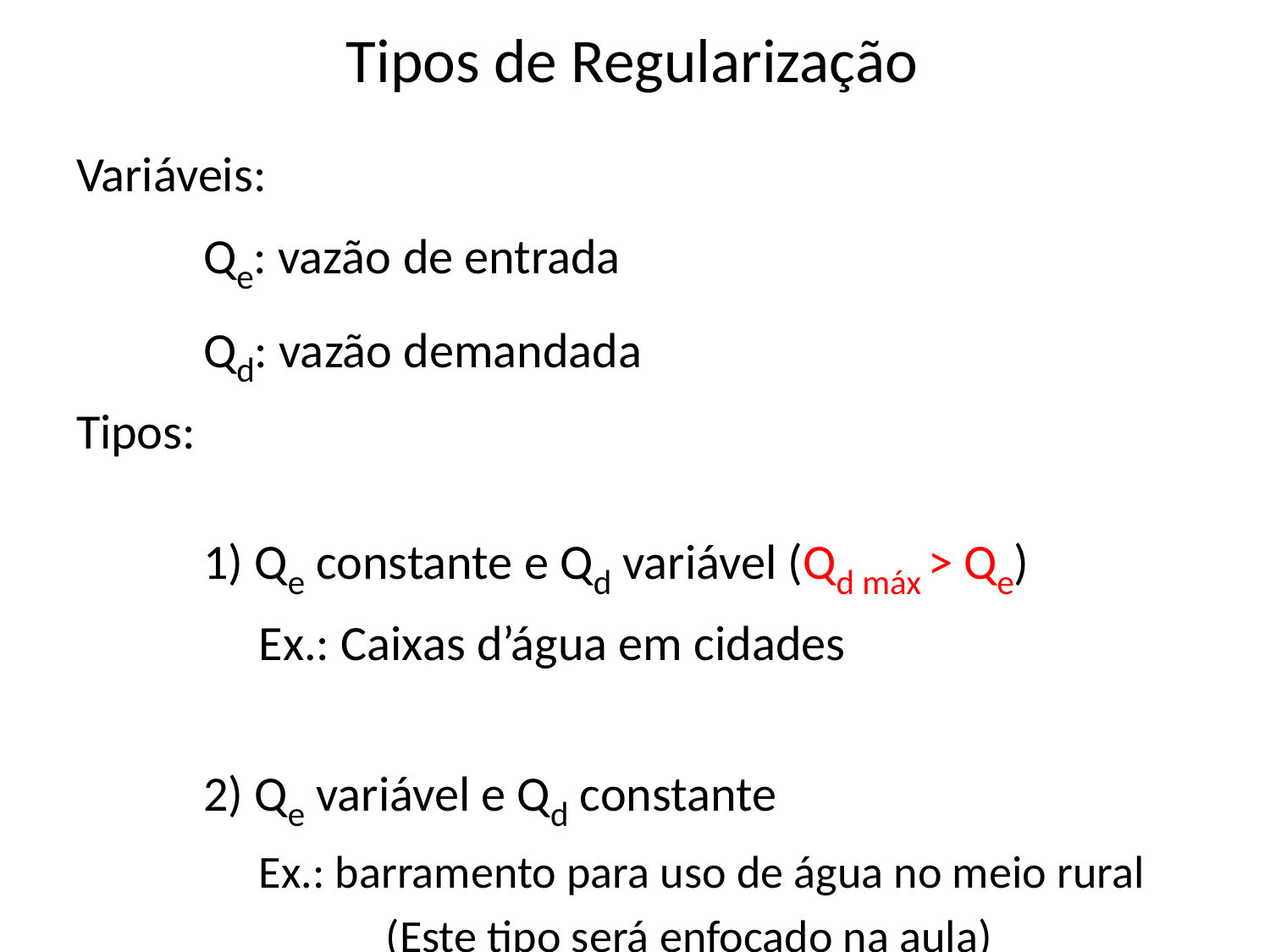

# Tipos de Regularização
Variáveis:
	Qe: vazão de entrada
	Qd: vazão demandada
Tipos:
	1) Qe constante e Qd variável (Qd máx > Qe)
	Ex.: Caixas d’água em cidades

	2) Qe variável e Qd constante
	Ex.: barramento para uso de água no meio rural
		(Este tipo será enfocado na aula)